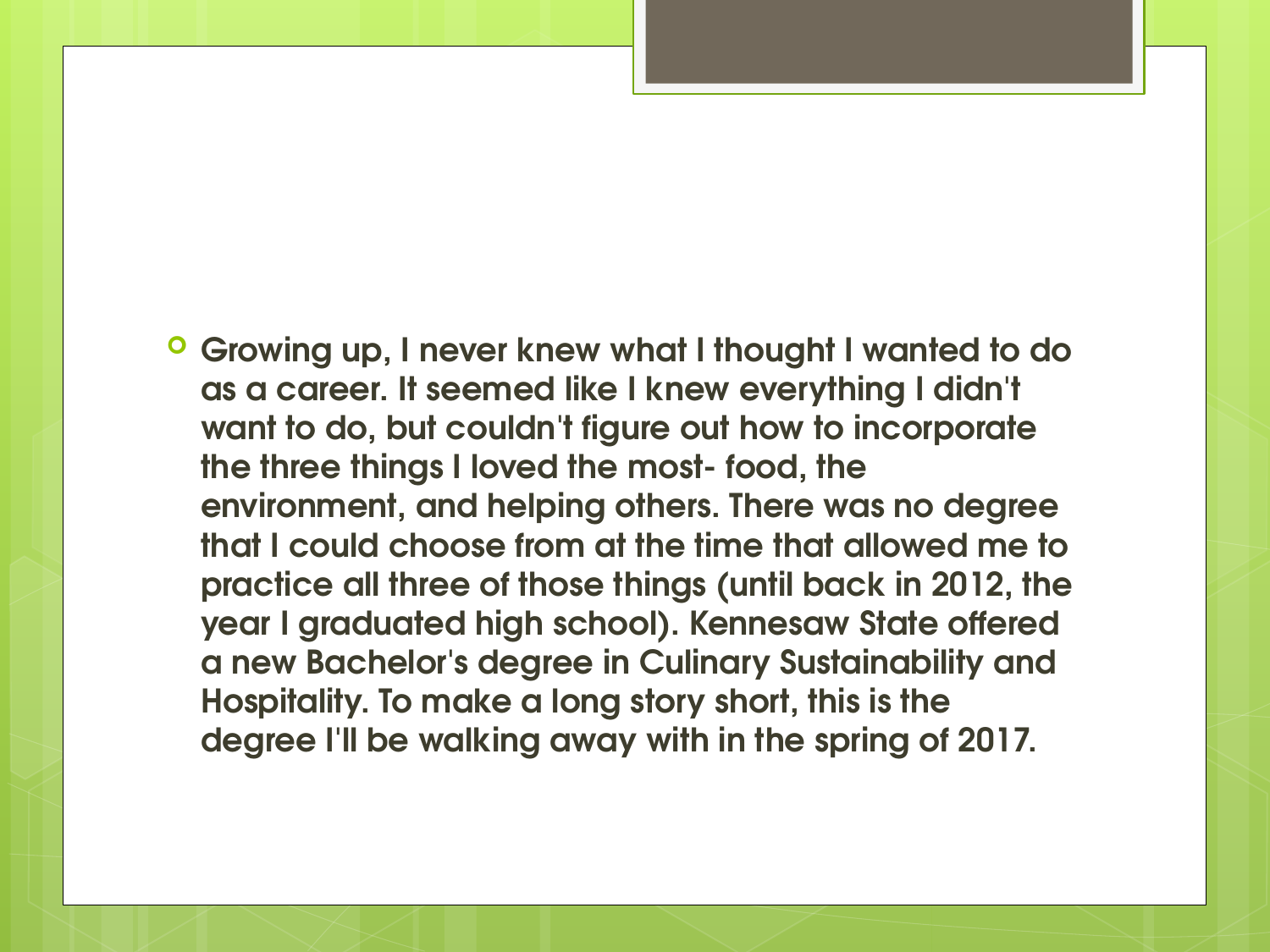

#
Growing up, I never knew what I thought I wanted to do as a career. It seemed like I knew everything I didn't want to do, but couldn't figure out how to incorporate the three things I loved the most- food, the environment, and helping others. There was no degree that I could choose from at the time that allowed me to practice all three of those things (until back in 2012, the year I graduated high school). Kennesaw State offered a new Bachelor's degree in Culinary Sustainability and Hospitality. To make a long story short, this is the degree I'll be walking away with in the spring of 2017.